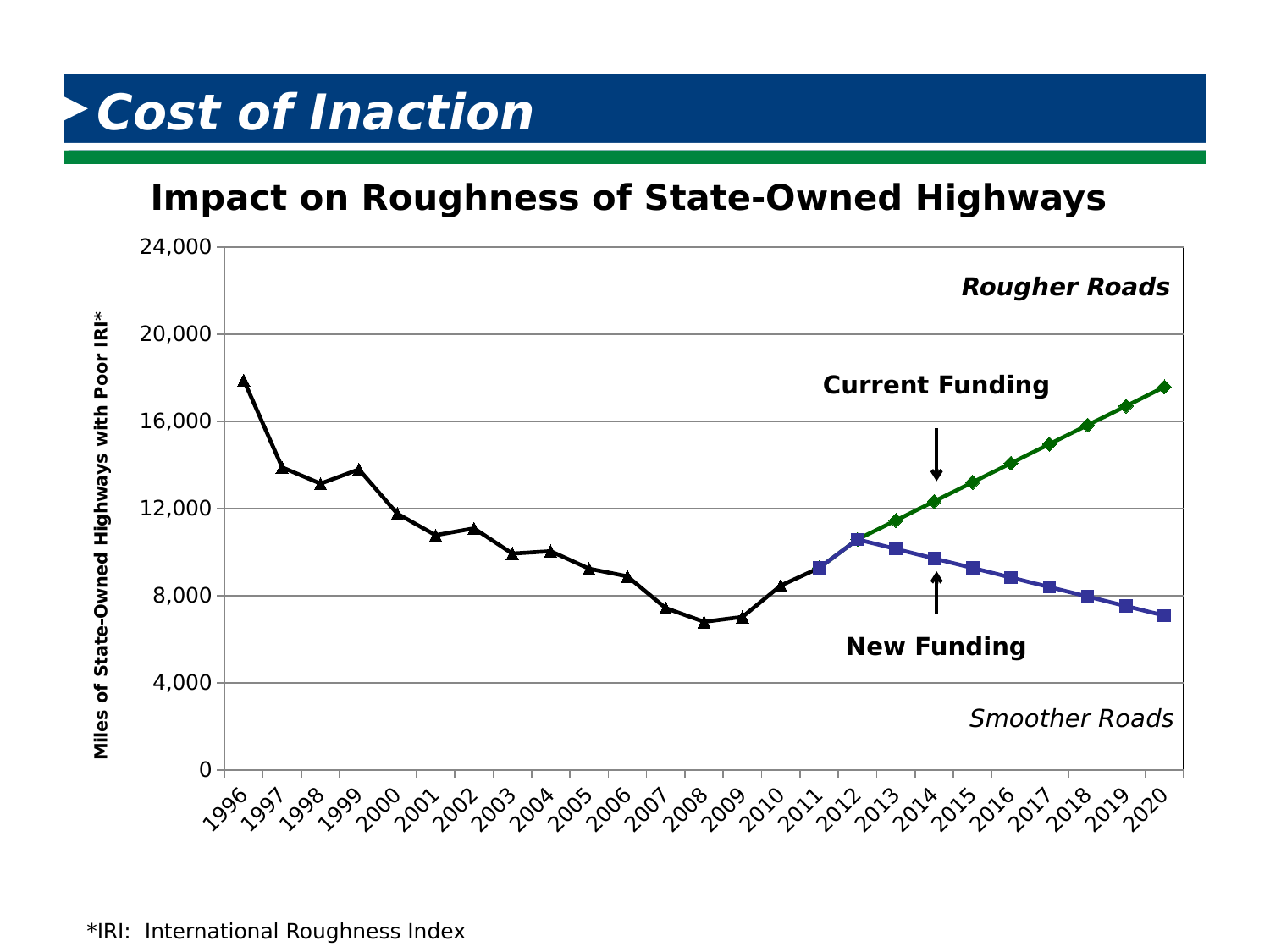

# Cost of Inaction
Impact on Roughness of State-Owned Highways

### Chart

| Category | Actual Poor Miles IRI | Projected Poor Miles IRI at current funding | Potential Miles Poor IRI with increased funding for resurfacing and minor rehabilitation |
|---|---|---|---|
| 1996 | 17895.0 | None | None |
| 1997 | 13894.0 | None | None |
| 1998 | 13148.0 | None | None |
| 1999 | 13803.0 | None | None |
| 2000 | 11772.0 | None | None |
| 2001 | 10784.0 | None | None |
| 2002 | 11099.0 | None | None |
| 2003 | 9938.0 | None | None |
| 2004 | 10049.0 | None | None |
| 2005 | 9246.0 | None | None |
| 2006 | 8893.0 | None | None |
| 2007 | 7436.0 | None | None |
| 2008 | 6808.0 | None | None |
| 2009 | 7033.0 | None | None |
| 2010 | 8473.0 | None | None |
| 2011 | 9277.0 | 9277.0 | 9277.0 |
| 2012 | None | 10588.5043 | 10588.5043 |
| 2013 | None | 11462.8405 | 10151.3362 |
| 2014 | None | 12337.1767 | 9714.168099999999 |
| 2015 | None | 13211.5129 | 9276.999999999998 |
| 2016 | None | 14085.8491 | 8839.831899999997 |
| 2017 | None | 14960.1853 | 8402.663799999997 |
| 2018 | None | 15834.521499999999 | 7965.495699999997 |
| 2019 | None | 16708.8577 | 7528.327599999997 |
| 2020 | None | 17583.193900000002 | 7091.159499999997 |
Rougher Roads
Current Funding
New Funding
Smoother Roads

*IRI:  International Roughness Index